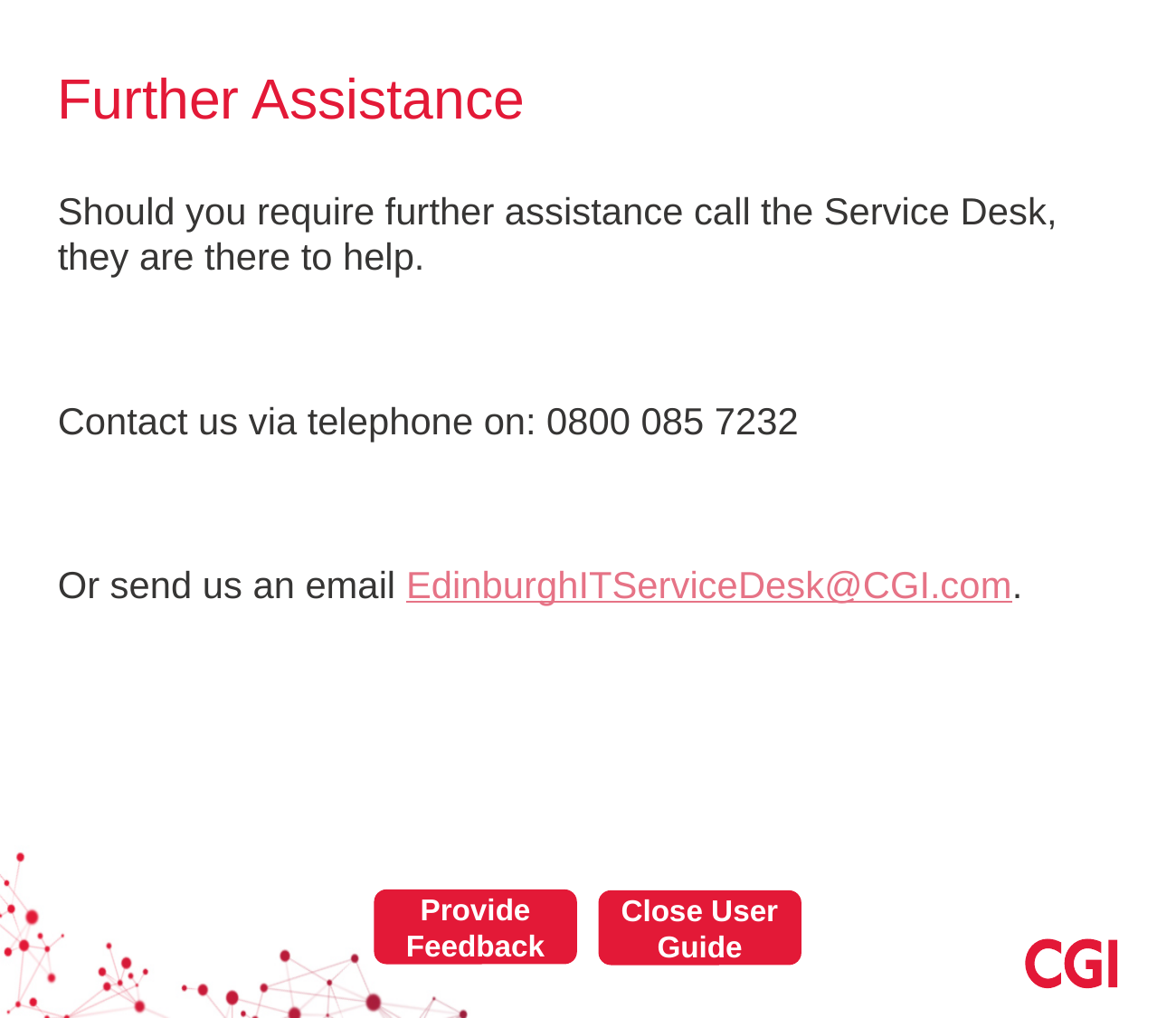

# Further Assistance
Should you require further assistance call the Service Desk, they are there to help.

Contact us via telephone on: 0800 085 7232

Or send us an email EdinburghITServiceDesk@CGI.com.

Provide Feedback
Close User Guide